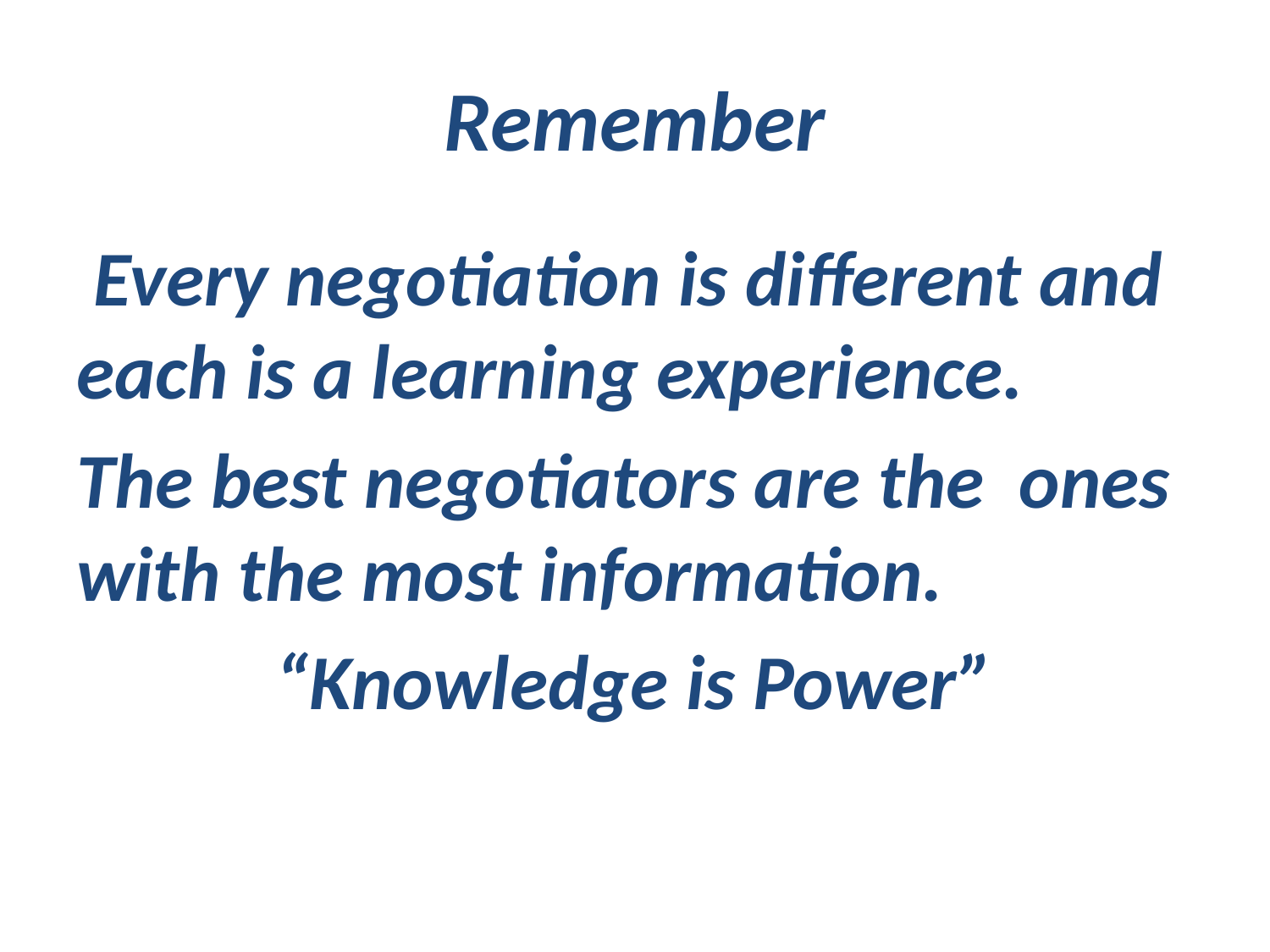

# Remember
 Every negotiation is different and each is a learning experience.
The best negotiators are the  ones with the most information.
“Knowledge is Power”